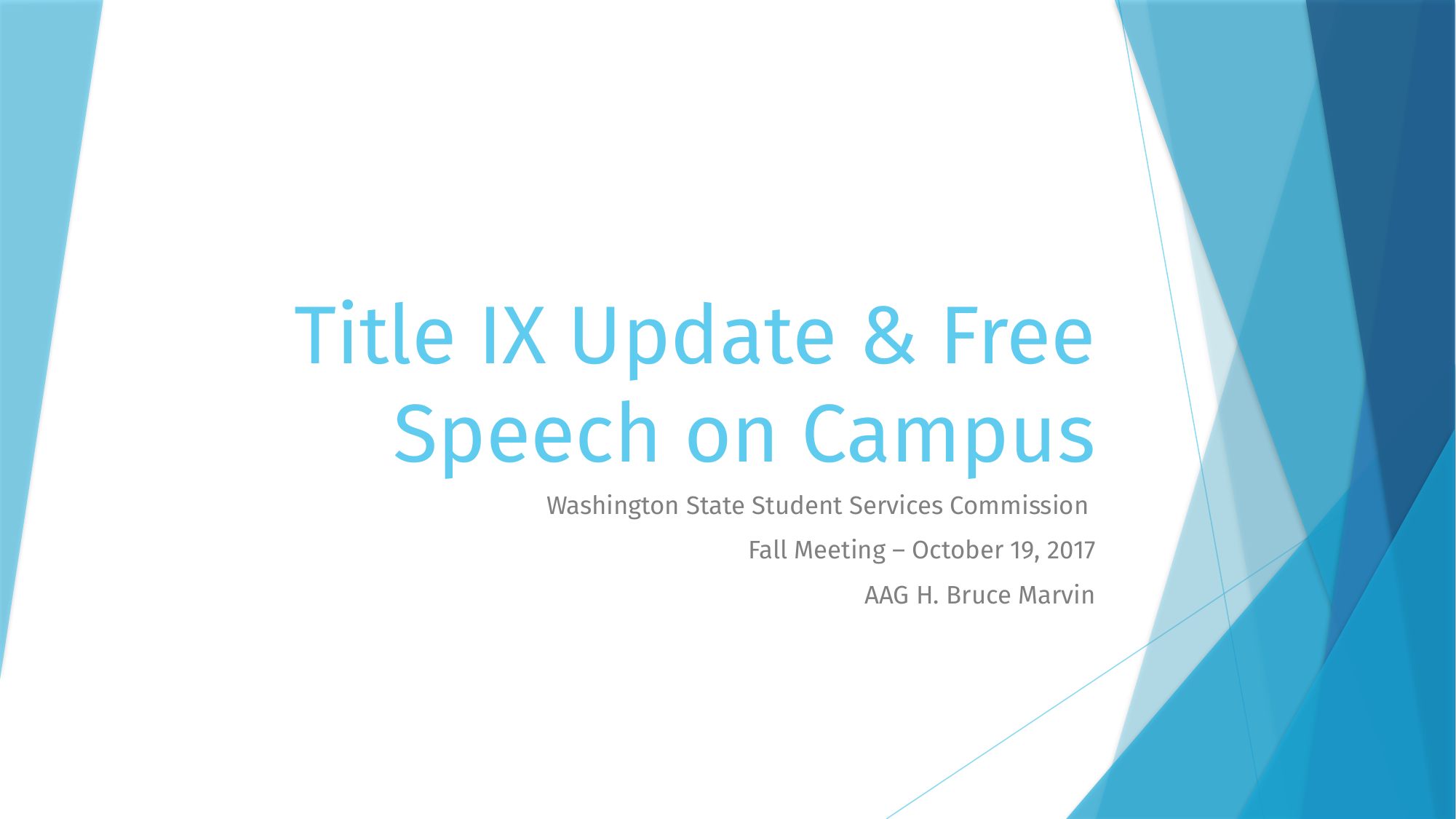

# Title IX Update & Free Speech on Campus
Washington State Student Services Commission
Fall Meeting – October 19, 2017
AAG H. Bruce Marvin